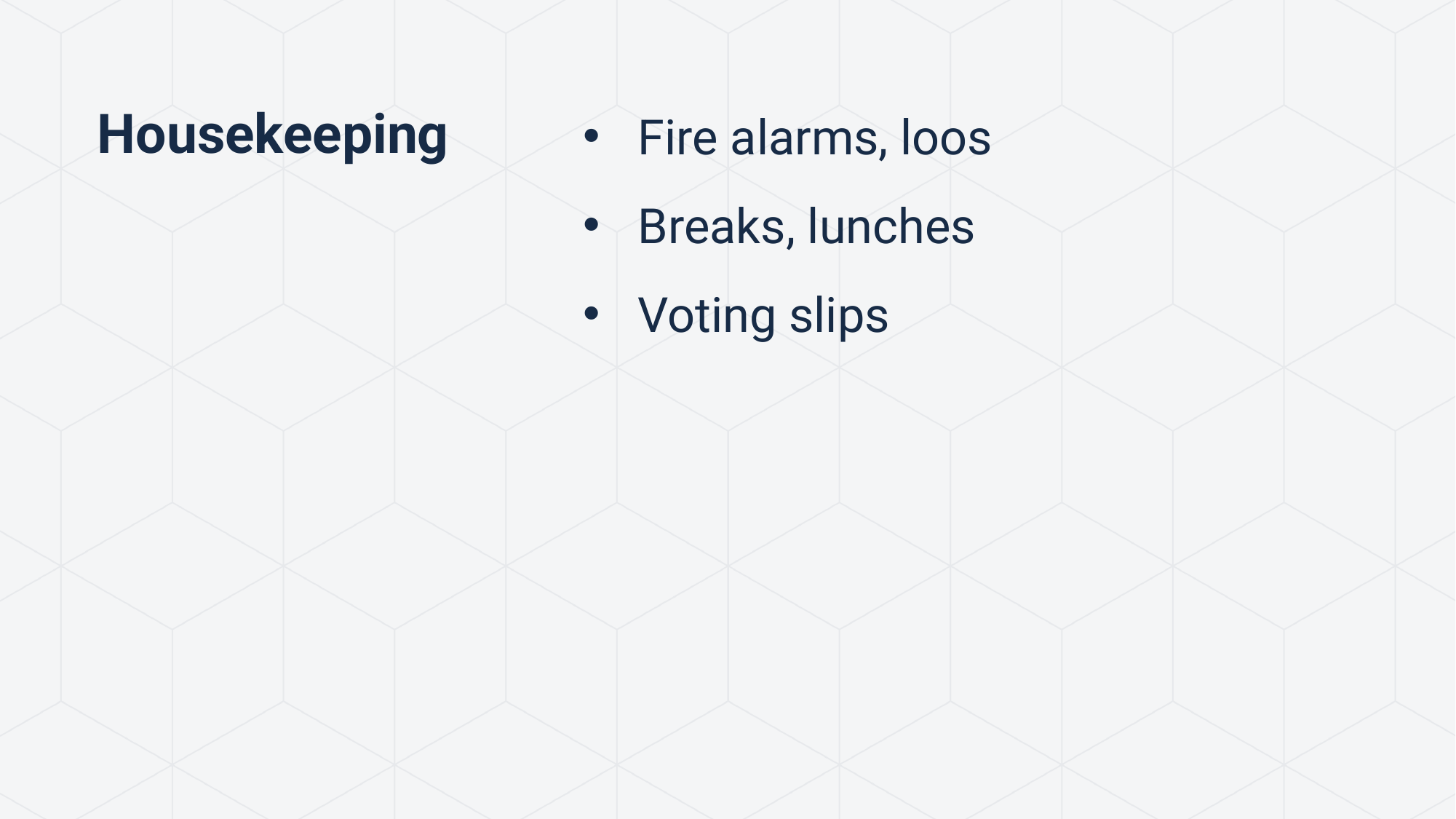

# Housekeeping
Fire alarms, loos
Breaks, lunches
Voting slips